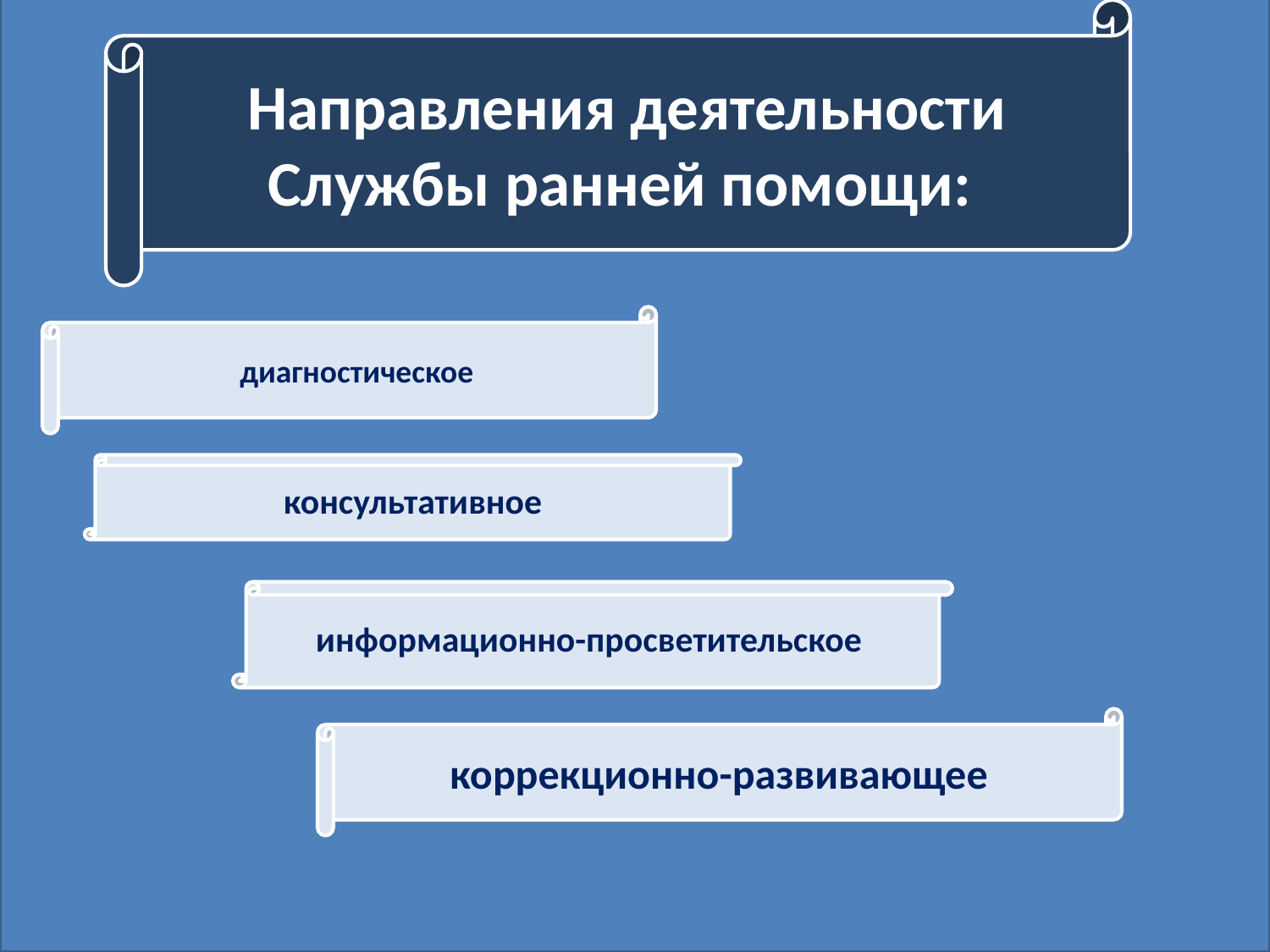

Направления деятельности Службы ранней помощи:

 диагностическое
консультативное
информационно-просветительское
коррекционно-развивающее